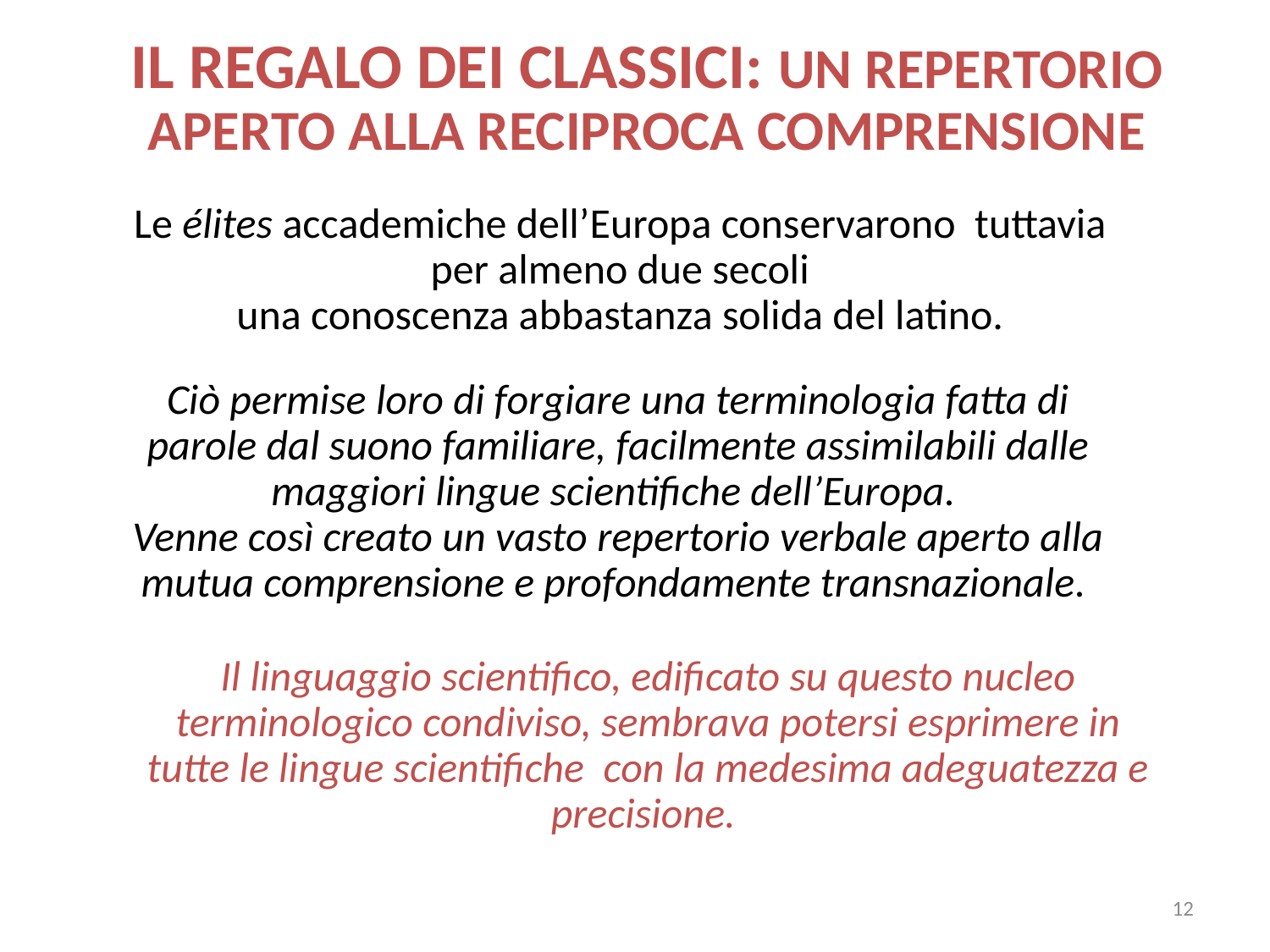

IL REGALO DEI CLASSICI: UN REPERTORIO APERTO ALLA RECIPROCA COMPRENSIONE
Le élites accademiche dell’Europa conservarono  tuttavia per almeno due secoli
 una conoscenza abbastanza solida del latino.
Ciò permise loro di forgiare una terminologia fatta di parole dal suono familiare, facilmente assimilabili dalle maggiori lingue scientifiche dell’Europa.
Venne così creato un vasto repertorio verbale aperto alla mutua comprensione e profondamente transnazionale.
Il linguaggio scientifico, edificato su questo nucleo terminologico condiviso, sembrava potersi esprimere in tutte le lingue scientifiche  con la medesima adeguatezza e precisione.
12